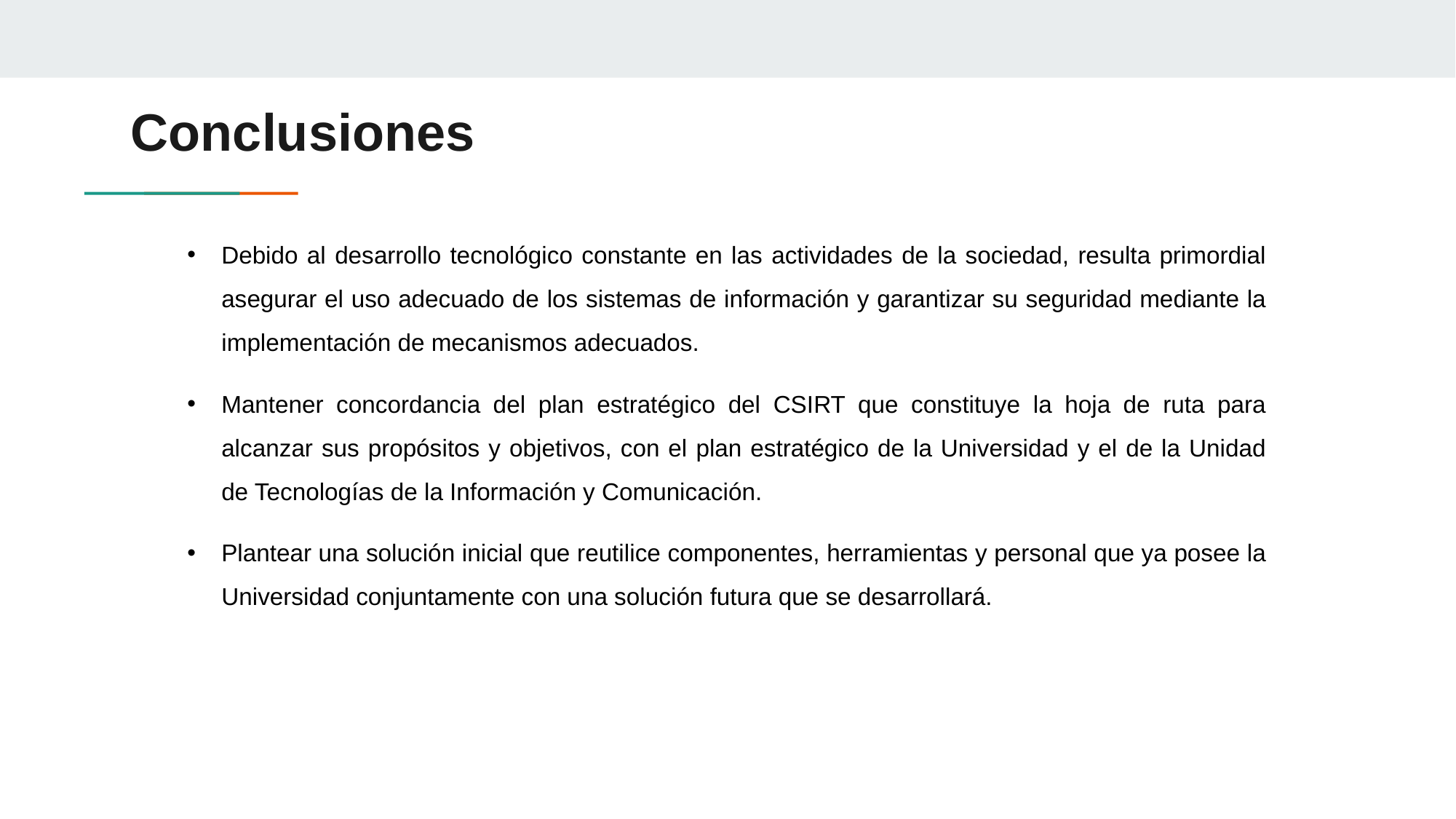

# Conclusiones
Debido al desarrollo tecnológico constante en las actividades de la sociedad, resulta primordial asegurar el uso adecuado de los sistemas de información y garantizar su seguridad mediante la implementación de mecanismos adecuados.
Mantener concordancia del plan estratégico del CSIRT que constituye la hoja de ruta para alcanzar sus propósitos y objetivos, con el plan estratégico de la Universidad y el de la Unidad de Tecnologías de la Información y Comunicación.
Plantear una solución inicial que reutilice componentes, herramientas y personal que ya posee la Universidad conjuntamente con una solución futura que se desarrollará.